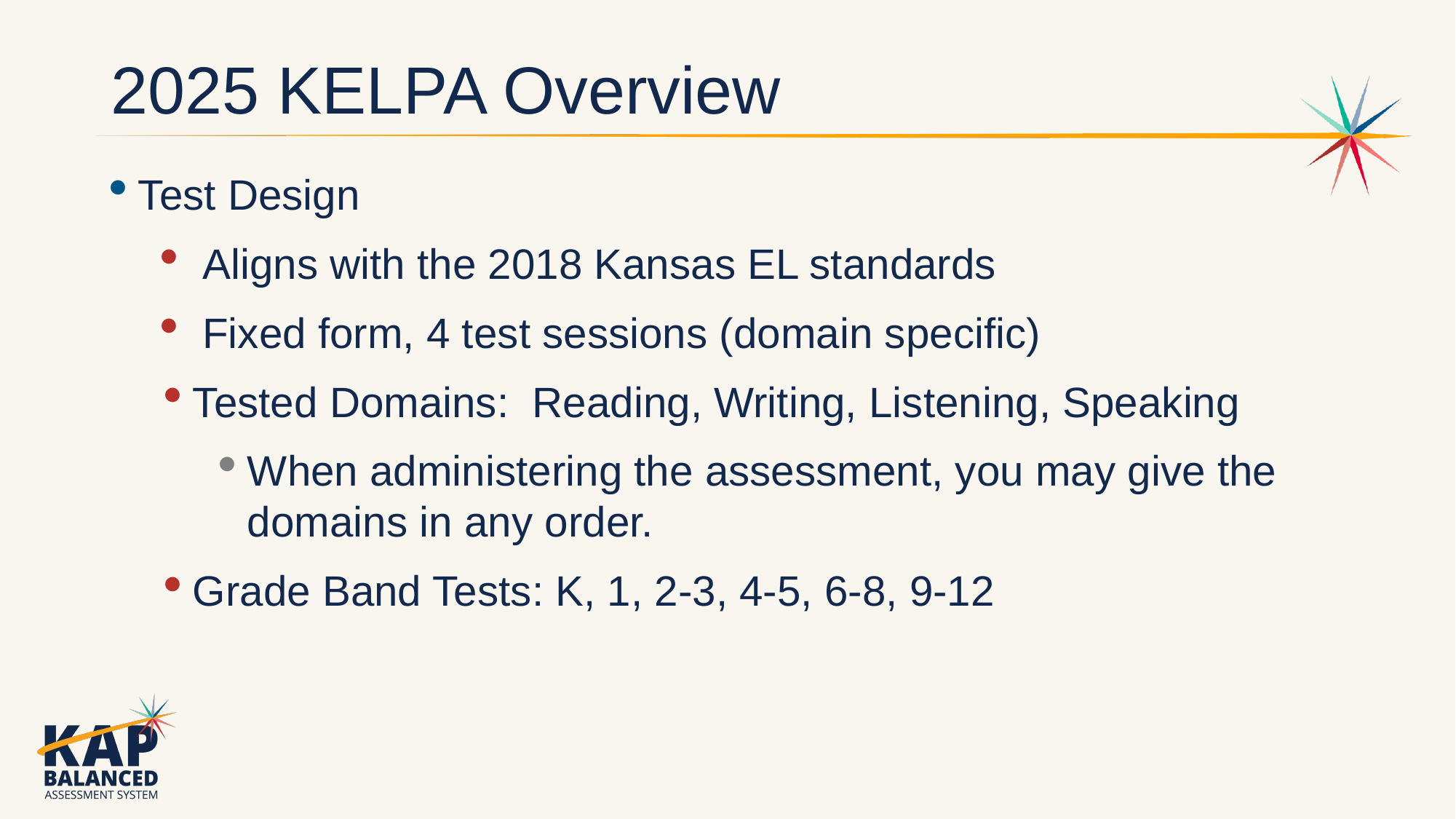

# 2025 KELPA Overview
Test Design
Aligns with the 2018 Kansas EL standards
Fixed form, 4 test sessions (domain specific)
Tested Domains:  Reading, Writing, Listening, Speaking
When administering the assessment, you may give the domains in any order.
Grade Band Tests: K, 1, 2-3, 4-5, 6-8, 9-12